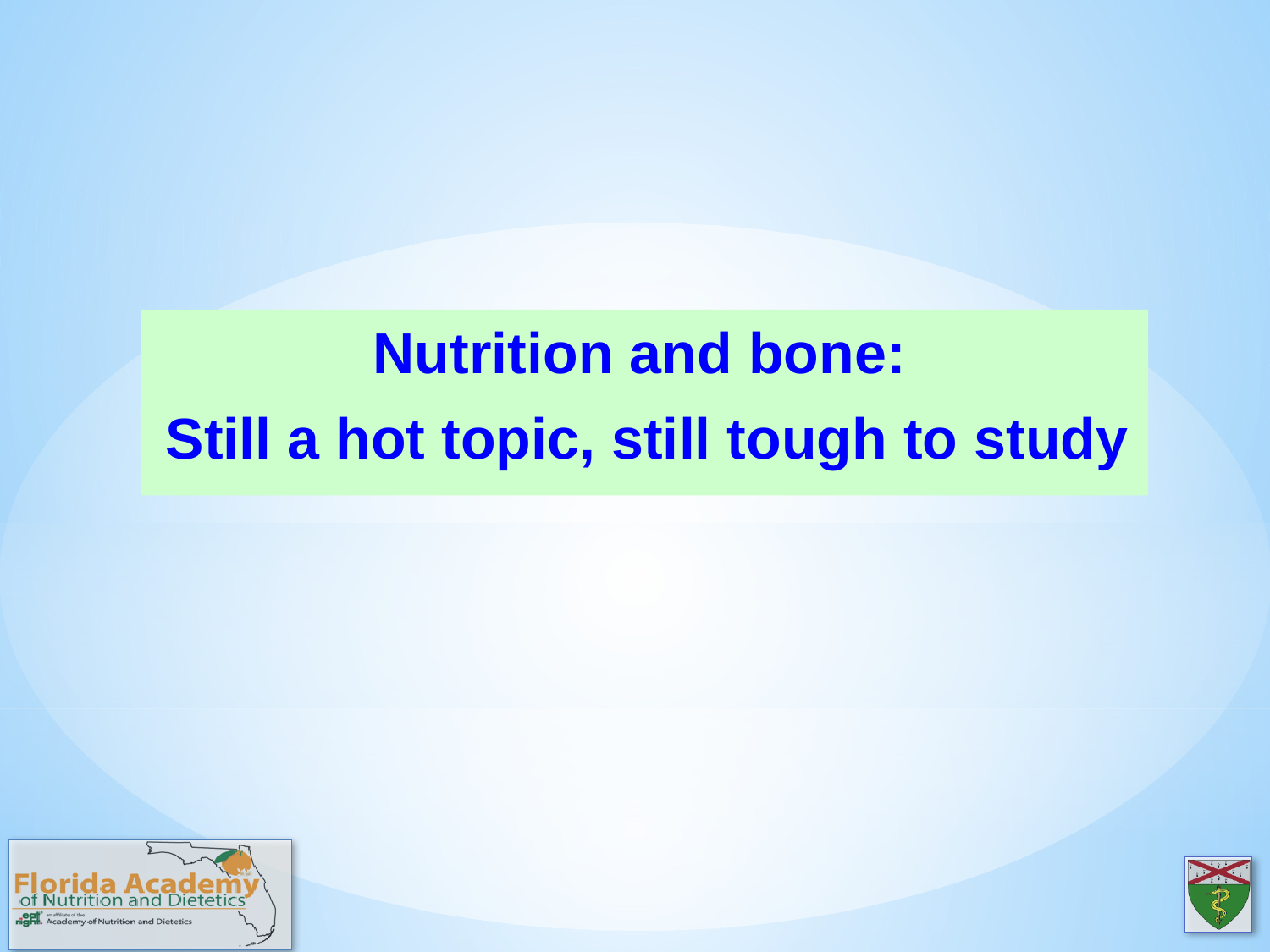

Nutrition and bone:
Still a hot topic, still tough to study